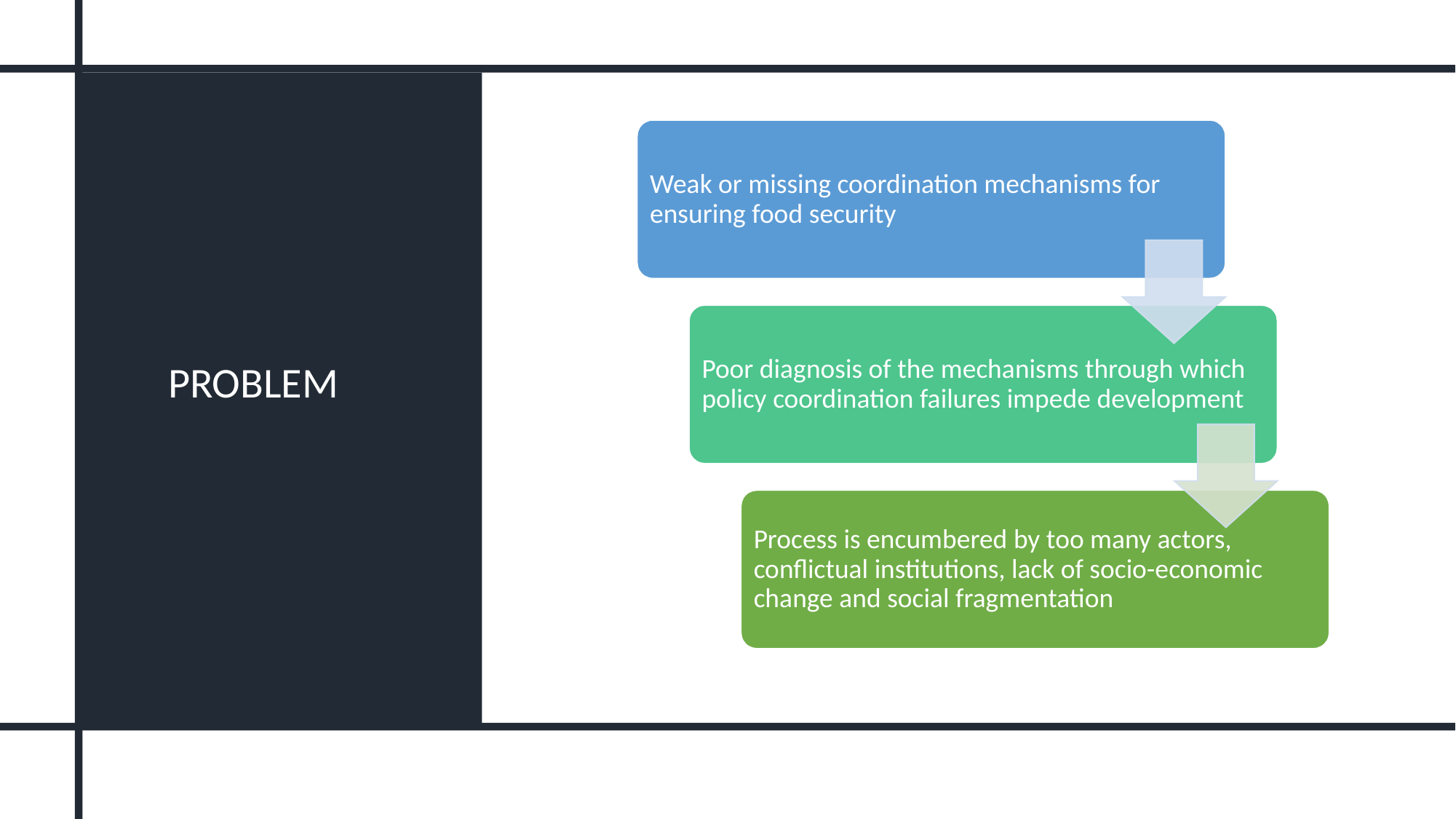

Weak or missing coordination mechanisms for ensuring food security
Poor diagnosis of the mechanisms through which policy coordination failures impede development
Process is encumbered by too many actors, conflictual institutions, lack of socio-economic change and social fragmentation

# PROBLEM